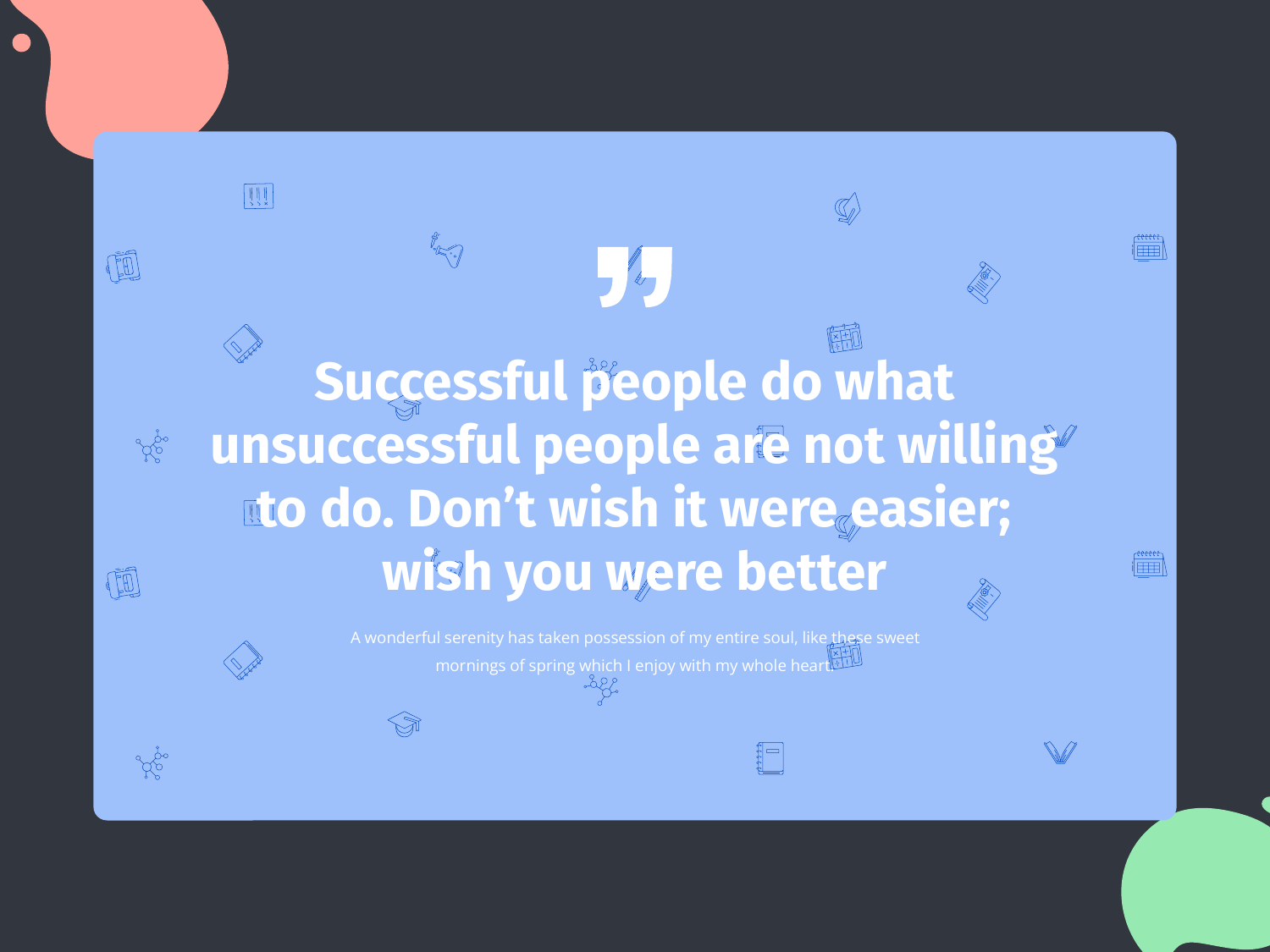

Successful people do what unsuccessful people are not willing to do. Don’t wish it were easier; wish you were better
A wonderful serenity has taken possession of my entire soul, like these sweet mornings of spring which I enjoy with my whole heart.